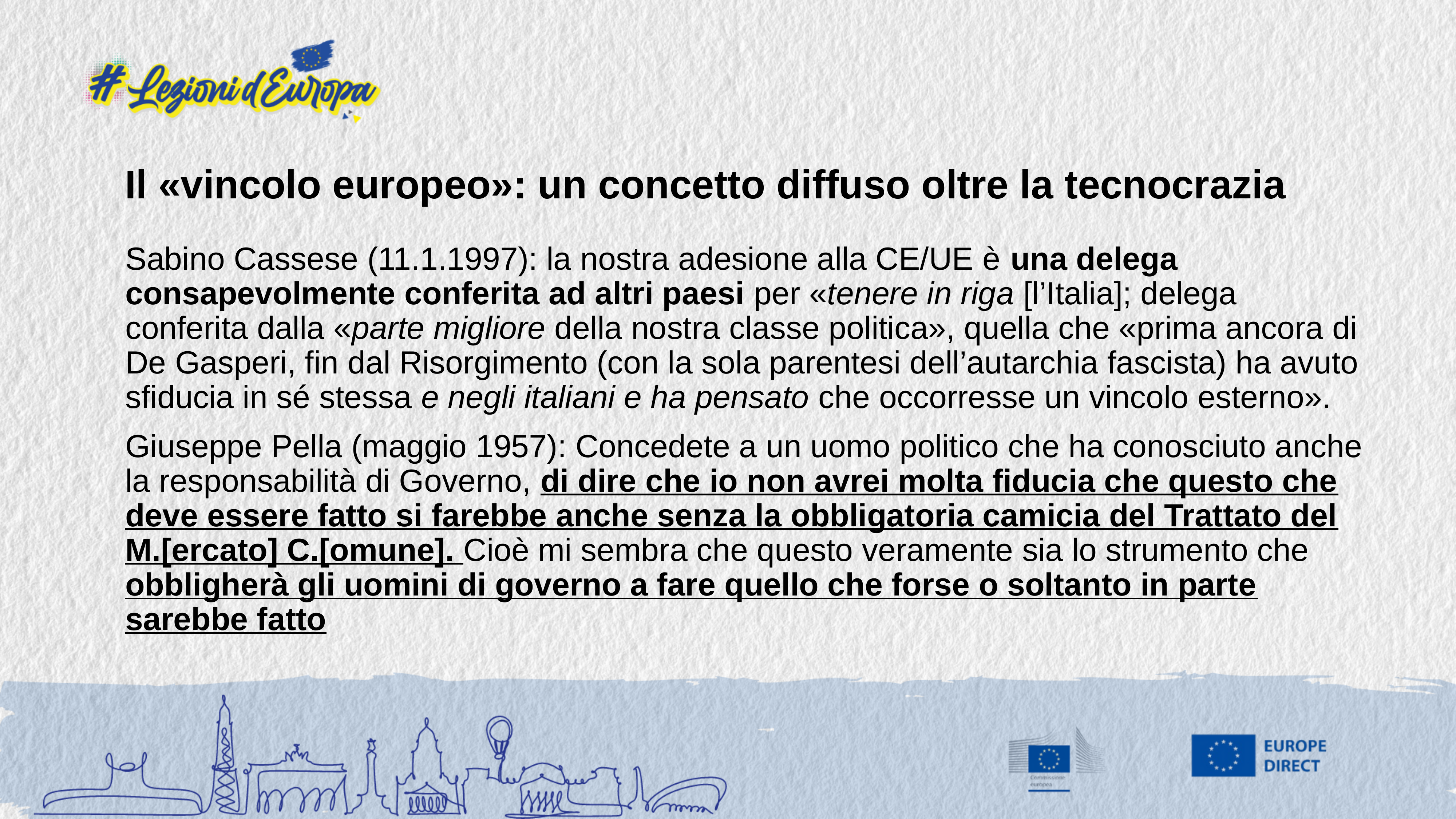

# Il «vincolo europeo»: un concetto diffuso oltre la tecnocrazia
Sabino Cassese (11.1.1997): la nostra adesione alla CE/UE è una delega consapevolmente conferita ad altri paesi per «tenere in riga [l’Italia]; delega conferita dalla «parte migliore della nostra classe politica», quella che «prima ancora di De Gasperi, fin dal Risorgimento (con la sola parentesi dell’autarchia fascista) ha avuto sfiducia in sé stessa e negli italiani e ha pensato che occorresse un vincolo esterno».
Giuseppe Pella (maggio 1957): Concedete a un uomo politico che ha conosciuto anche la responsabilità di Governo, di dire che io non avrei molta fiducia che questo che deve essere fatto si farebbe anche senza la obbligatoria camicia del Trattato del M.[ercato] C.[omune]. Cioè mi sembra che questo veramente sia lo strumento che obbligherà gli uomini di governo a fare quello che forse o soltanto in parte sarebbe fatto